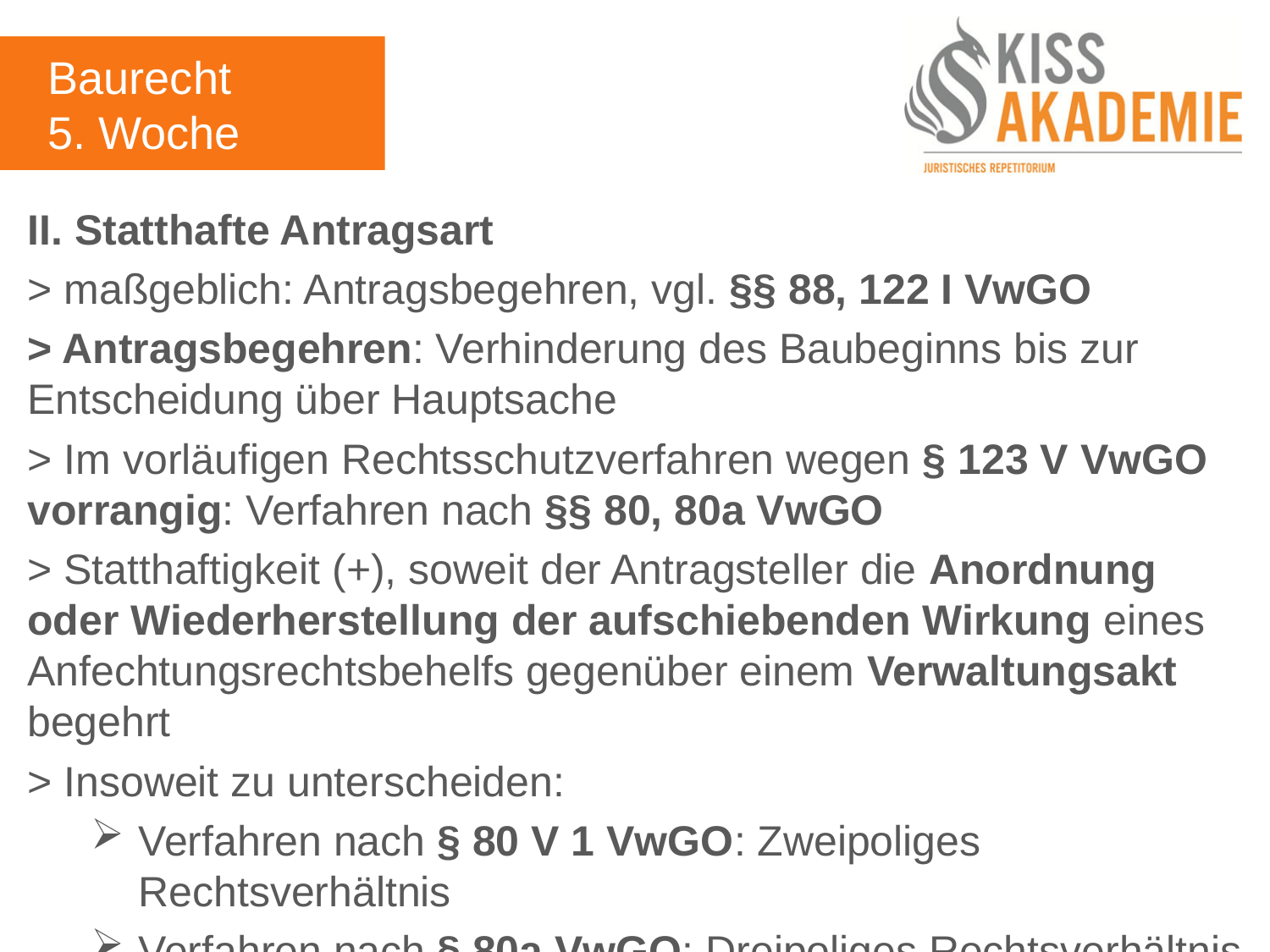

Baurecht
5. Woche
II. Statthafte Antragsart
> maßgeblich: Antragsbegehren, vgl. §§ 88, 122 I VwGO
> Antragsbegehren: Verhinderung des Baubeginns bis zur Entscheidung über Hauptsache
> Im vorläufigen Rechtsschutzverfahren wegen § 123 V VwGO vorrangig: Verfahren nach §§ 80, 80a VwGO
> Statthaftigkeit (+), soweit der Antragsteller die Anordnung oder Wiederherstellung der aufschiebenden Wirkung eines Anfechtungsrechtsbehelfs gegenüber einem Verwaltungsakt begehrt
> Insoweit zu unterscheiden:
Verfahren nach § 80 V 1 VwGO: Zweipoliges Rechtsverhältnis
Verfahren nach § 80a VwGO: Dreipoliges Rechtsverhältnis